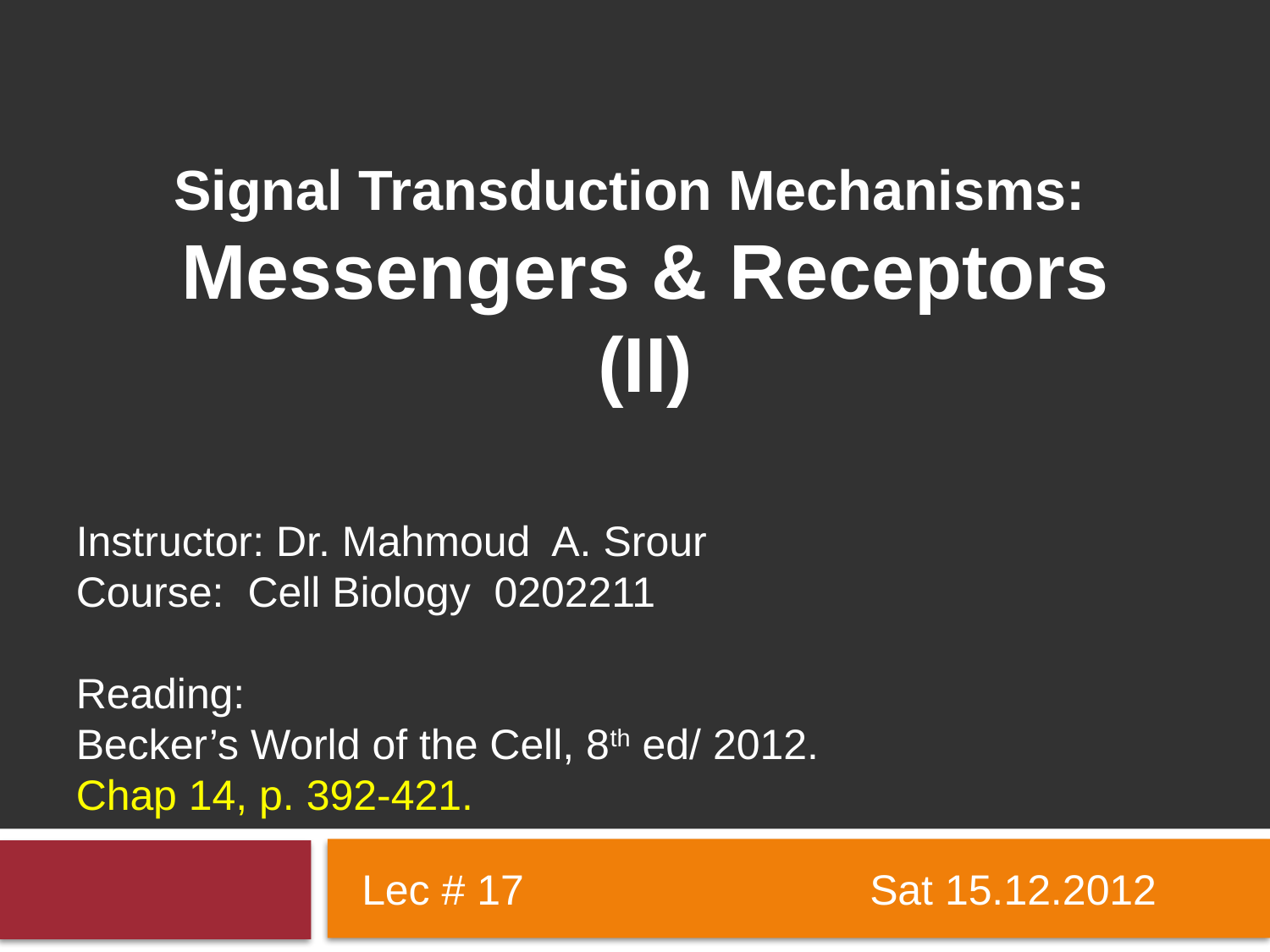

Signal Transduction Mechanisms:
Messengers & Receptors
(II)
Instructor: Dr. Mahmoud  A. Srour
Course:  Cell Biology  0202211

Reading:
Becker’s World of the Cell, 8th ed/ 2012.
Chap 14, p. 392-421.
Lec # 17			Sat 15.12.2012